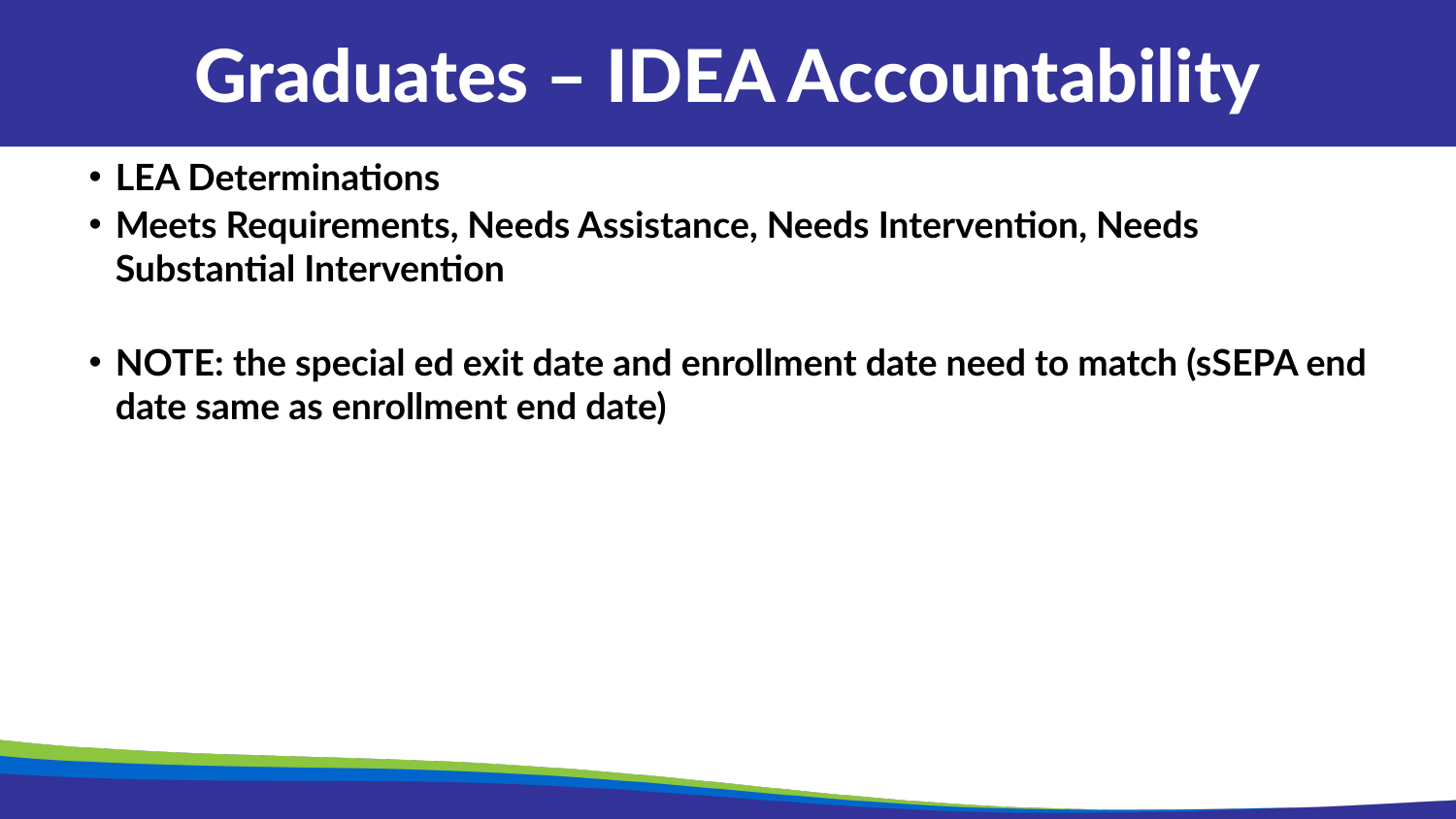

Graduates – IDEA Accountability
LEA Determinations
Meets Requirements, Needs Assistance, Needs Intervention, Needs Substantial Intervention

NOTE: the special ed exit date and enrollment date need to match (sSEPA end date same as enrollment end date)